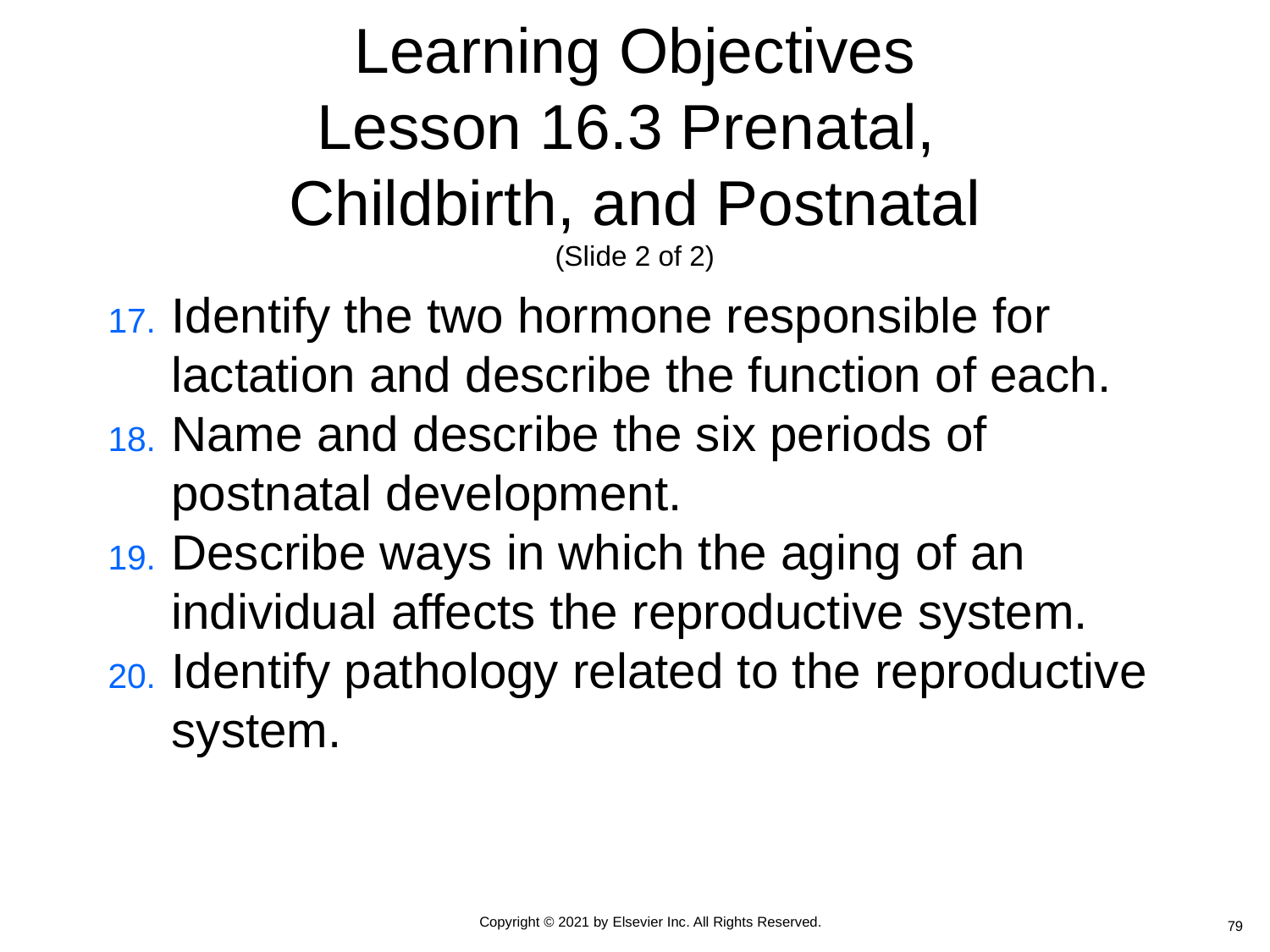

# Learning Objectives Lesson 16.3 Prenatal, Childbirth, and Postnatal (Slide 2 of 2)
Identify the two hormone responsible for lactation and describe the function of each.
Name and describe the six periods of postnatal development.
Describe ways in which the aging of an individual affects the reproductive system.
Identify pathology related to the reproductive system.
79